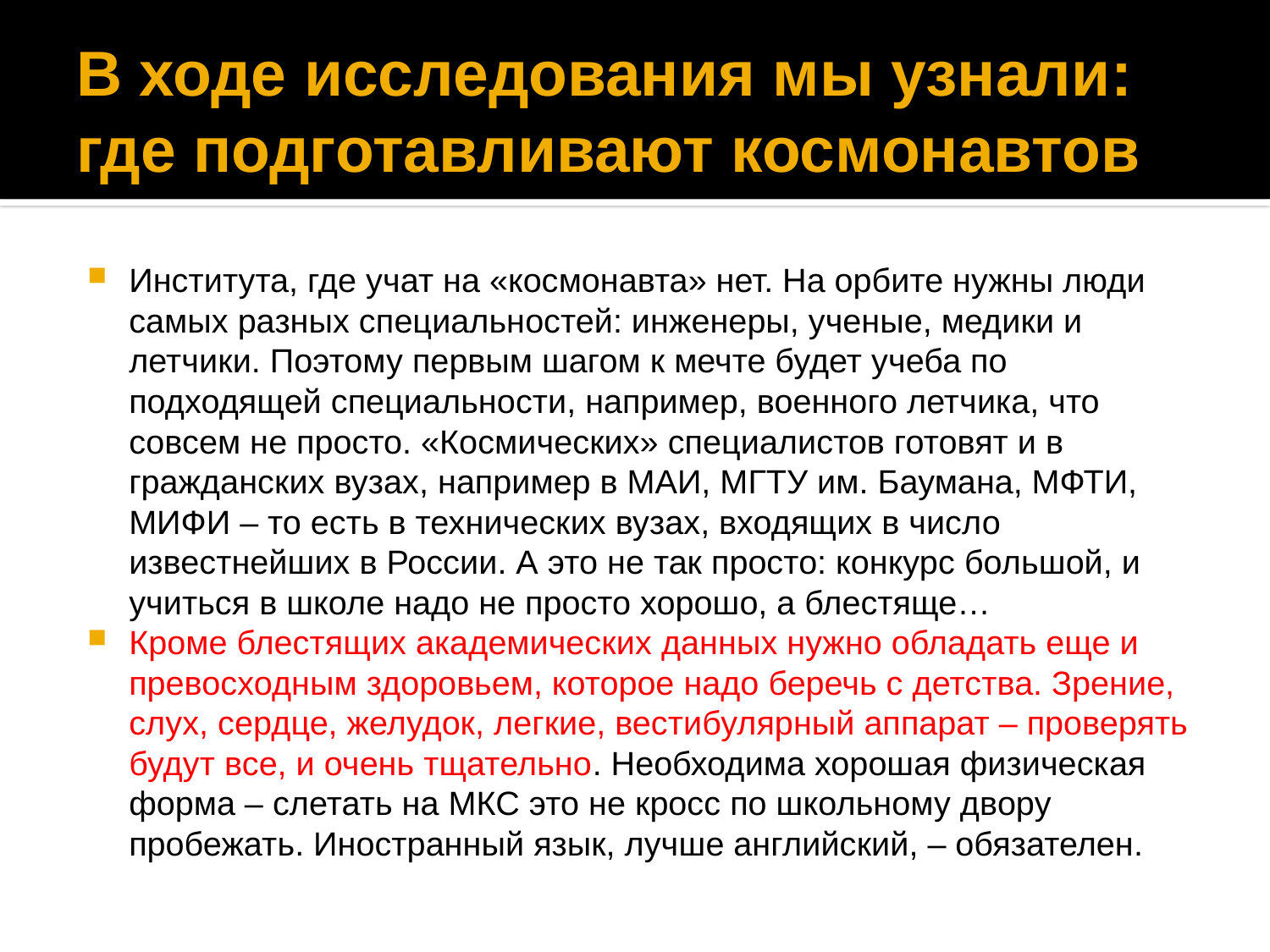

# В ходе исследования мы узнали: где подготавливают космонавтов
Института, где учат на «космонавта» нет. На орбите нужны люди самых разных специальностей: инженеры, ученые, медики и летчики. Поэтому первым шагом к мечте будет учеба по подходящей специальности, например, военного летчика, что совсем не просто. «Космических» специалистов готовят и в гражданских вузах, например в МАИ, МГТУ им. Баумана, МФТИ, МИФИ – то есть в технических вузах, входящих в число известнейших в России. А это не так просто: конкурс большой, и учиться в школе надо не просто хорошо, а блестяще…
Кроме блестящих академических данных нужно обладать еще и превосходным здоровьем, которое надо беречь с детства. Зрение, слух, сердце, желудок, легкие, вестибулярный аппарат – проверять будут все, и очень тщательно. Необходима хорошая физическая форма – слетать на МКС это не кросс по школьному двору пробежать. Иностранный язык, лучше английский, – обязателен.